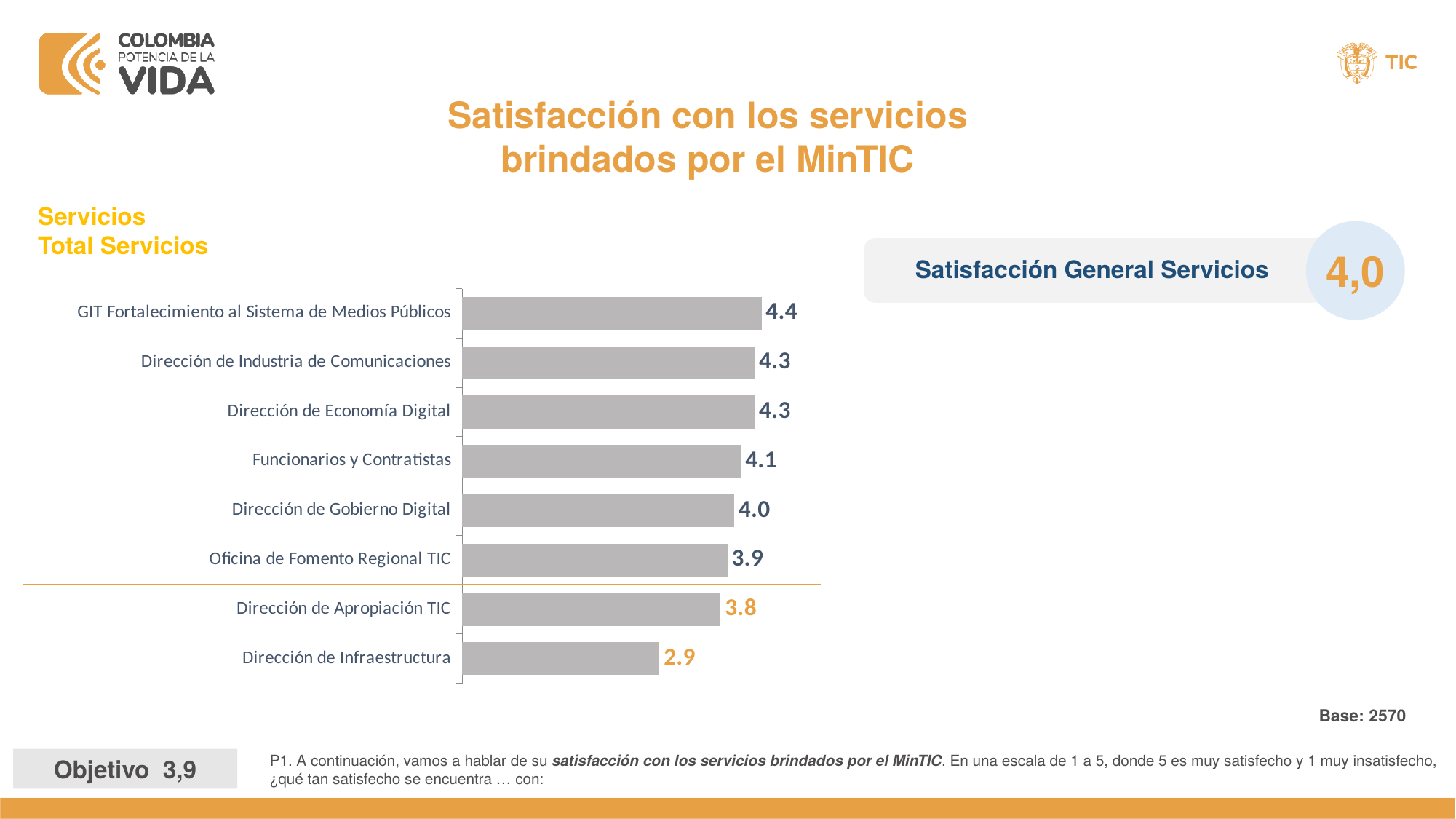

Satisfacción con los servicios brindados por el MinTIC
Servicios
Total Servicios

4,0
Satisfacción General Servicios

### Chart

| Category | Serie 1 |
|---|---|
| GIT Fortalecimiento al Sistema de Medios Públicos | 4.4 |
| Dirección de Industria de Comunicaciones | 4.3 |
| Dirección de Economía Digital | 4.3 |
| Funcionarios y Contratistas | 4.1 |
| Dirección de Gobierno Digital | 4.0 |
| Oficina de Fomento Regional TIC | 3.9 |
| Dirección de Apropiación TIC | 3.8 |
| Dirección de Infraestructura | 2.9 |
Base: 2570
P1. A continuación, vamos a hablar de su satisfacción con los servicios brindados por el MinTIC. En una escala de 1 a 5, donde 5 es muy satisfecho y 1 muy insatisfecho, ¿qué tan satisfecho se encuentra … con:
Objetivo  3,9